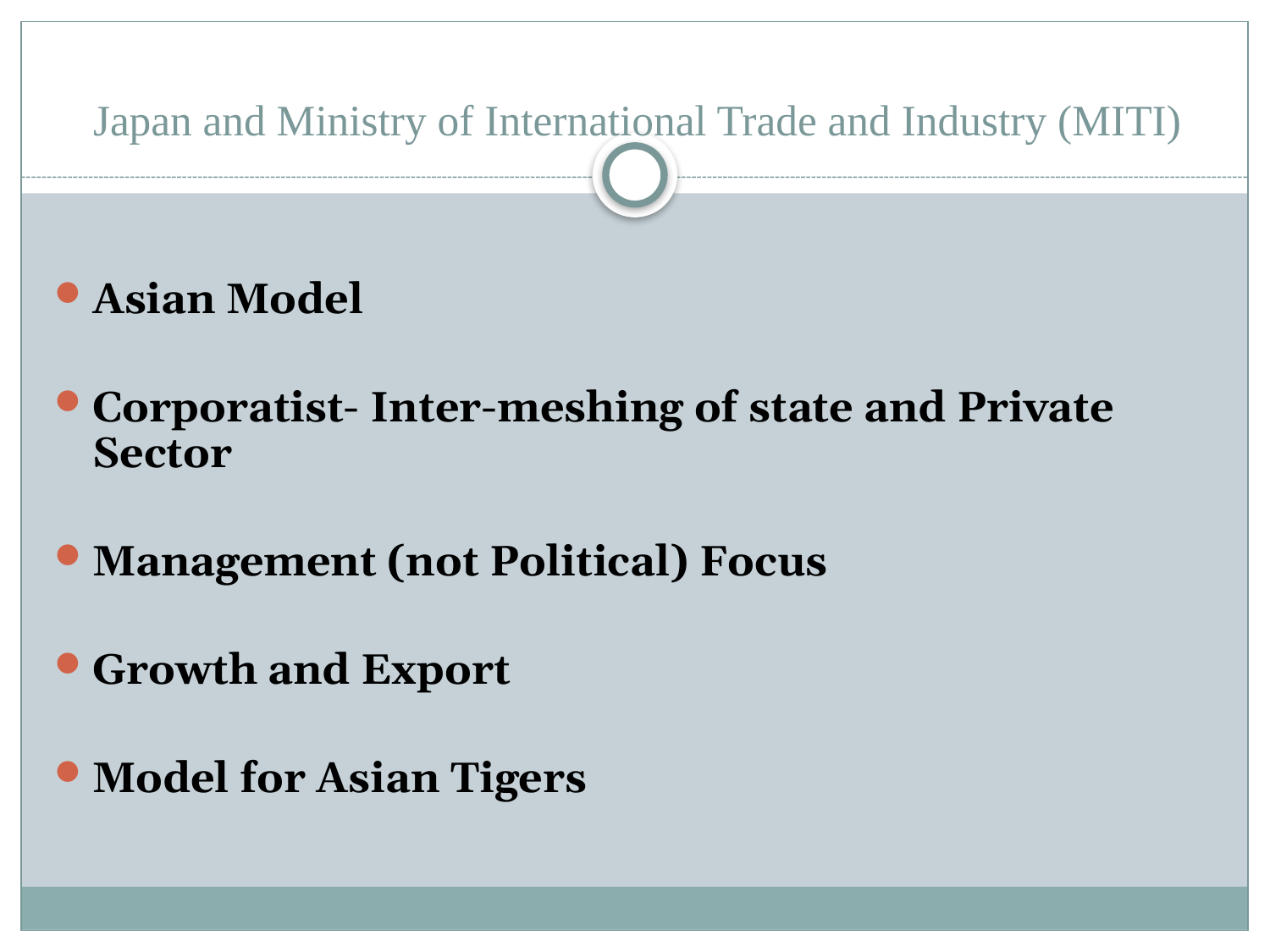

# Japan and Ministry of International Trade and Industry (MITI)

Asian Model

Corporatist- Inter-meshing of state and Private Sector

Management (not Political) Focus

Growth and Export

Model for Asian Tigers